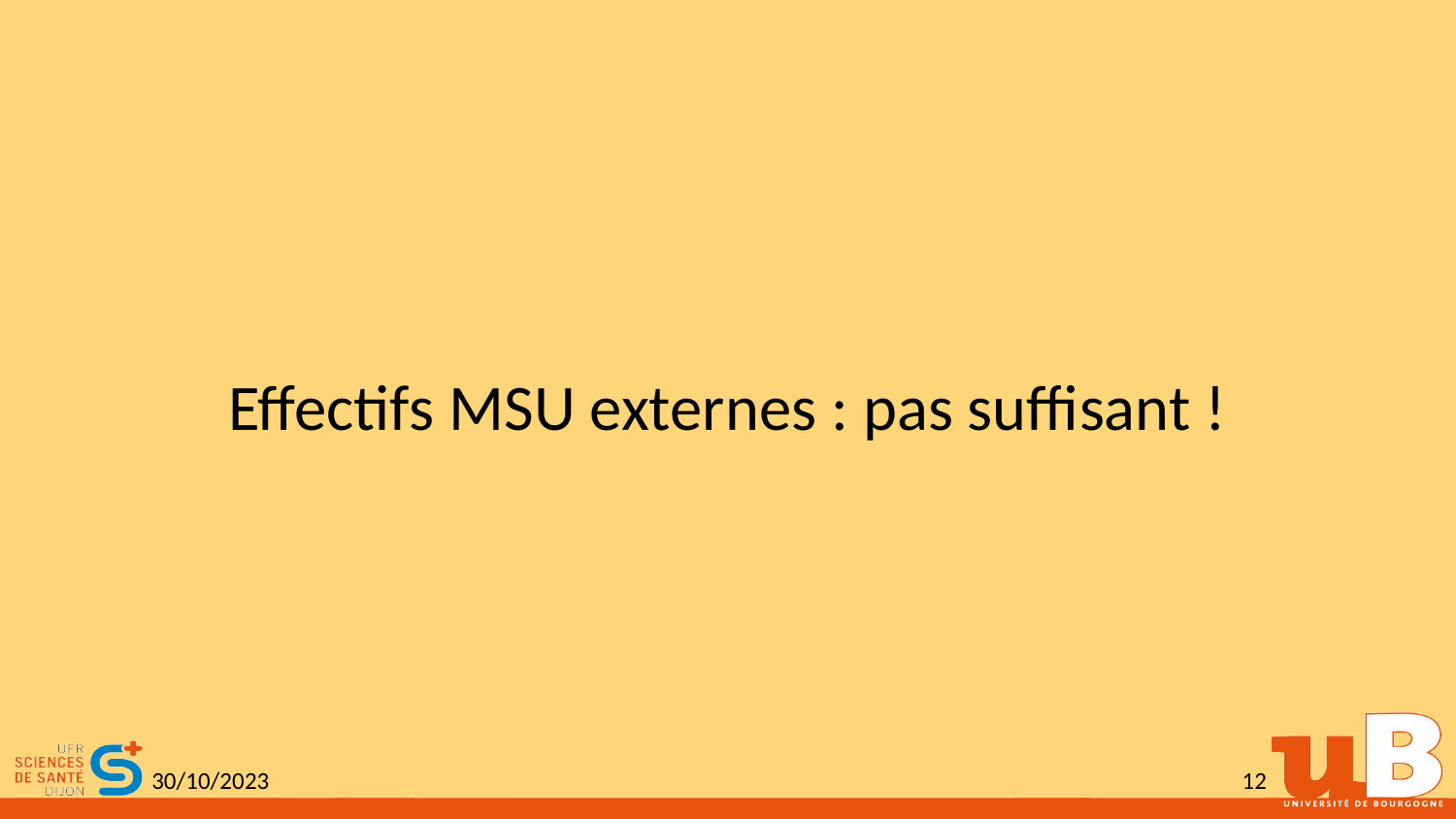

#

Effectifs MSU externes : pas suffisant !
30/10/2023

12